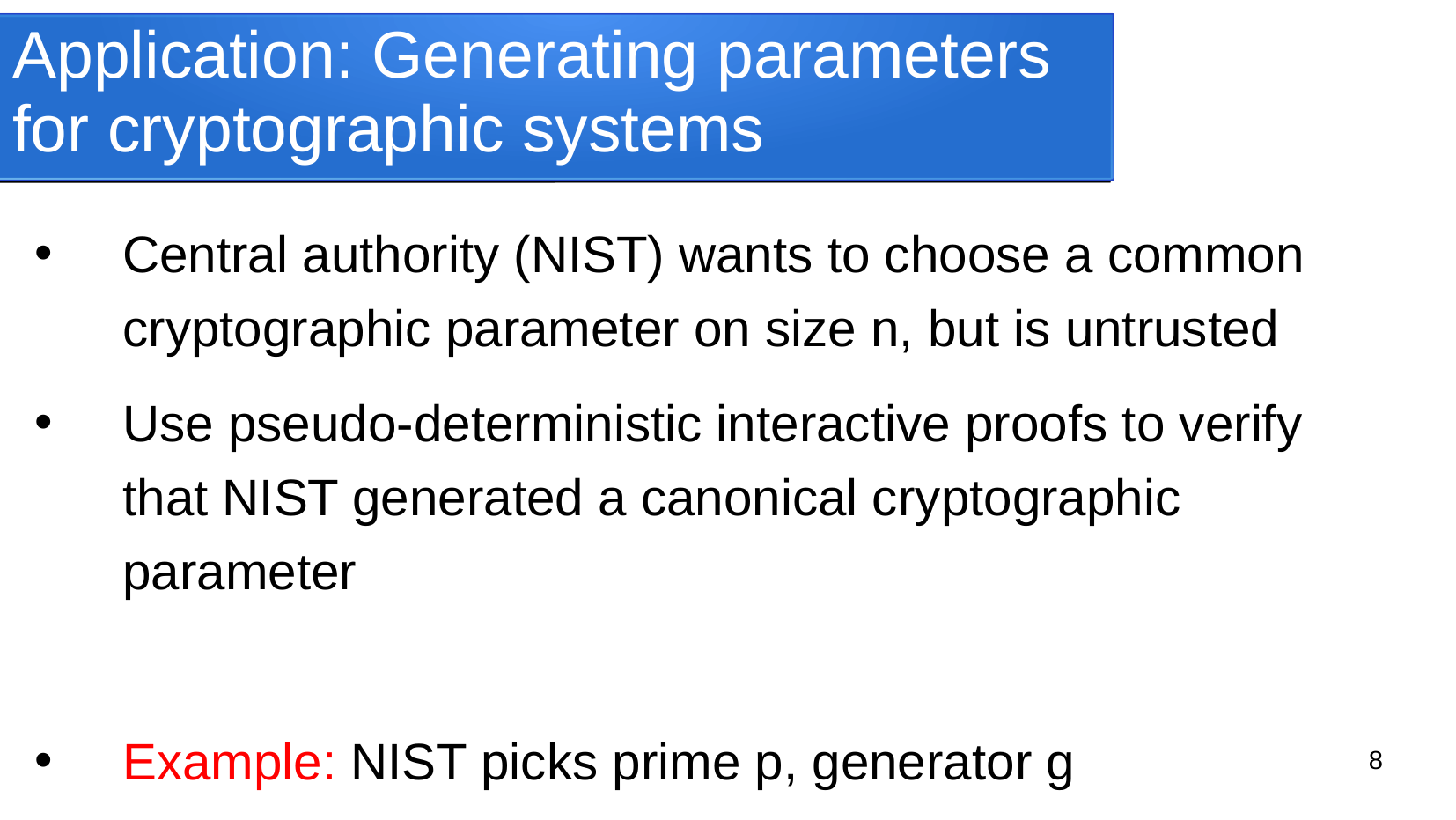

Application: Generating parameters
for cryptographic systems
Central authority (NIST) wants to choose a common cryptographic parameter on size n, but is untrusted
Use pseudo-deterministic interactive proofs to verify that NIST generated a canonical cryptographic parameter

Example: NIST picks prime p, generator g
8